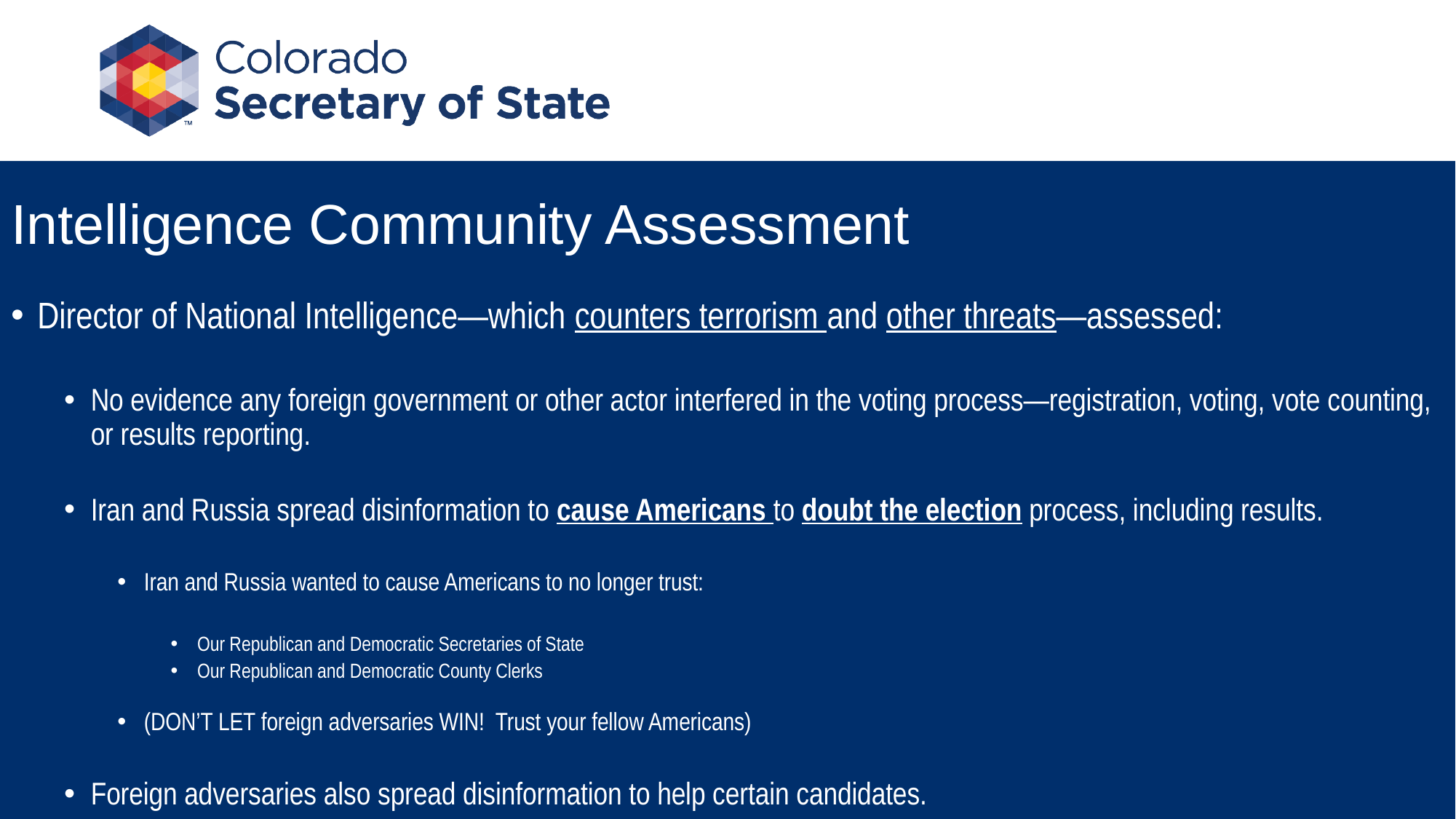

# Intelligence Community Assessment
Director of National Intelligence—which counters terrorism and other threats—assessed:

No evidence any foreign government or other actor interfered in the voting process—registration, voting, vote counting, or results reporting.

Iran and Russia spread disinformation to cause Americans to doubt the election process, including results.

Iran and Russia wanted to cause Americans to no longer trust:

Our Republican and Democratic Secretaries of State
Our Republican and Democratic County Clerks

(DON’T LET foreign adversaries WIN!  Trust your fellow Americans)

Foreign adversaries also spread disinformation to help certain candidates.